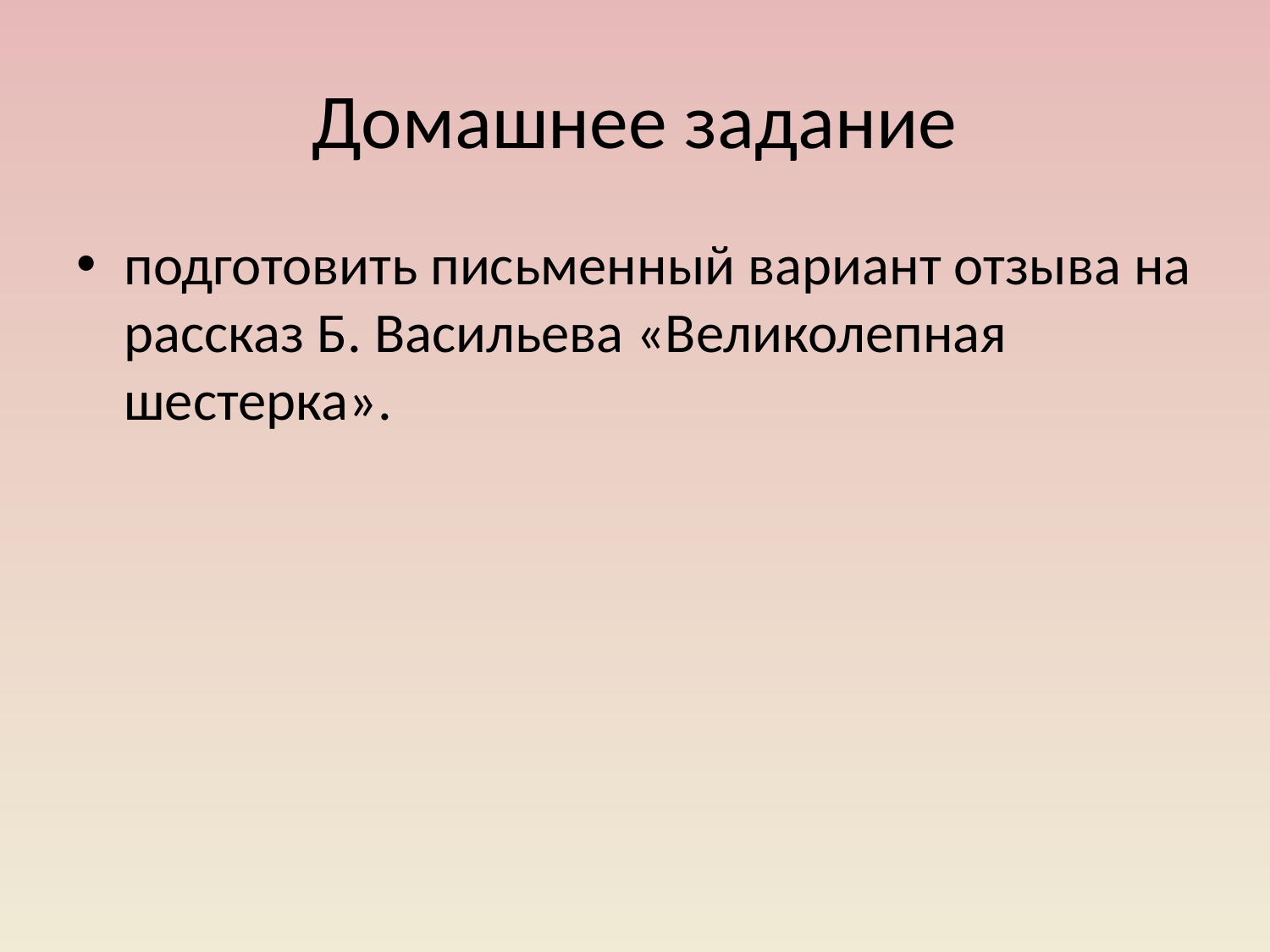

# Домашнее задание
подготовить письменный вариант отзыва на рассказ Б. Васильева «Великолепная шестерка».